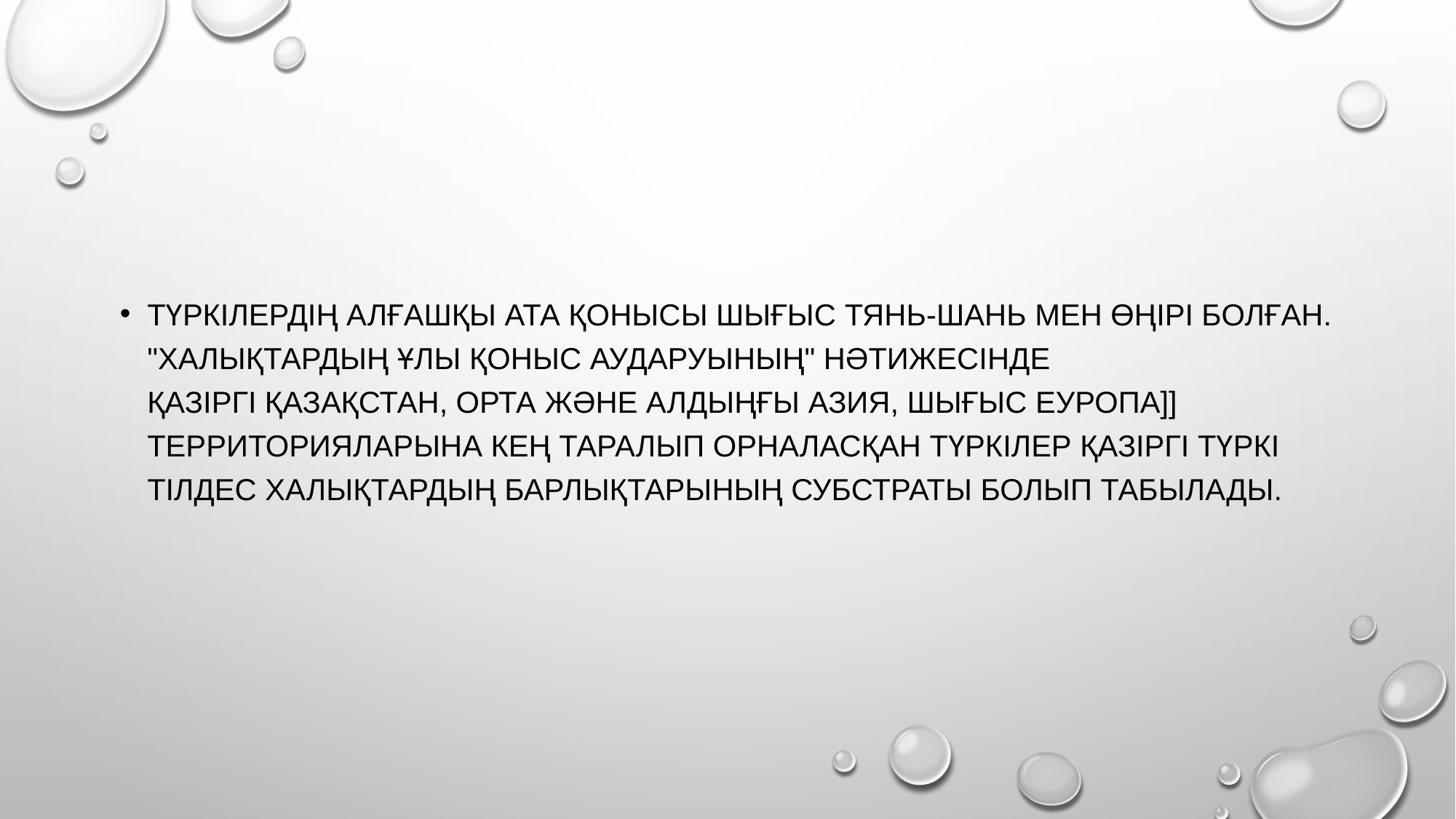

#
Түркілердің алғашқы ата қонысы Шығыс Тянь-Шань мен өңірі болған. "Халықтардың ұлы қоныс аударуының" нәтижесінде қазіргі Қазақстан, Орта жəне Алдыңғы Азия, Шығыс Еуропа]] территорияларына кең таралып орналасқан түркілер қазіргі түркі тілдес халықтардың барлықтарының субстраты болып табылады.